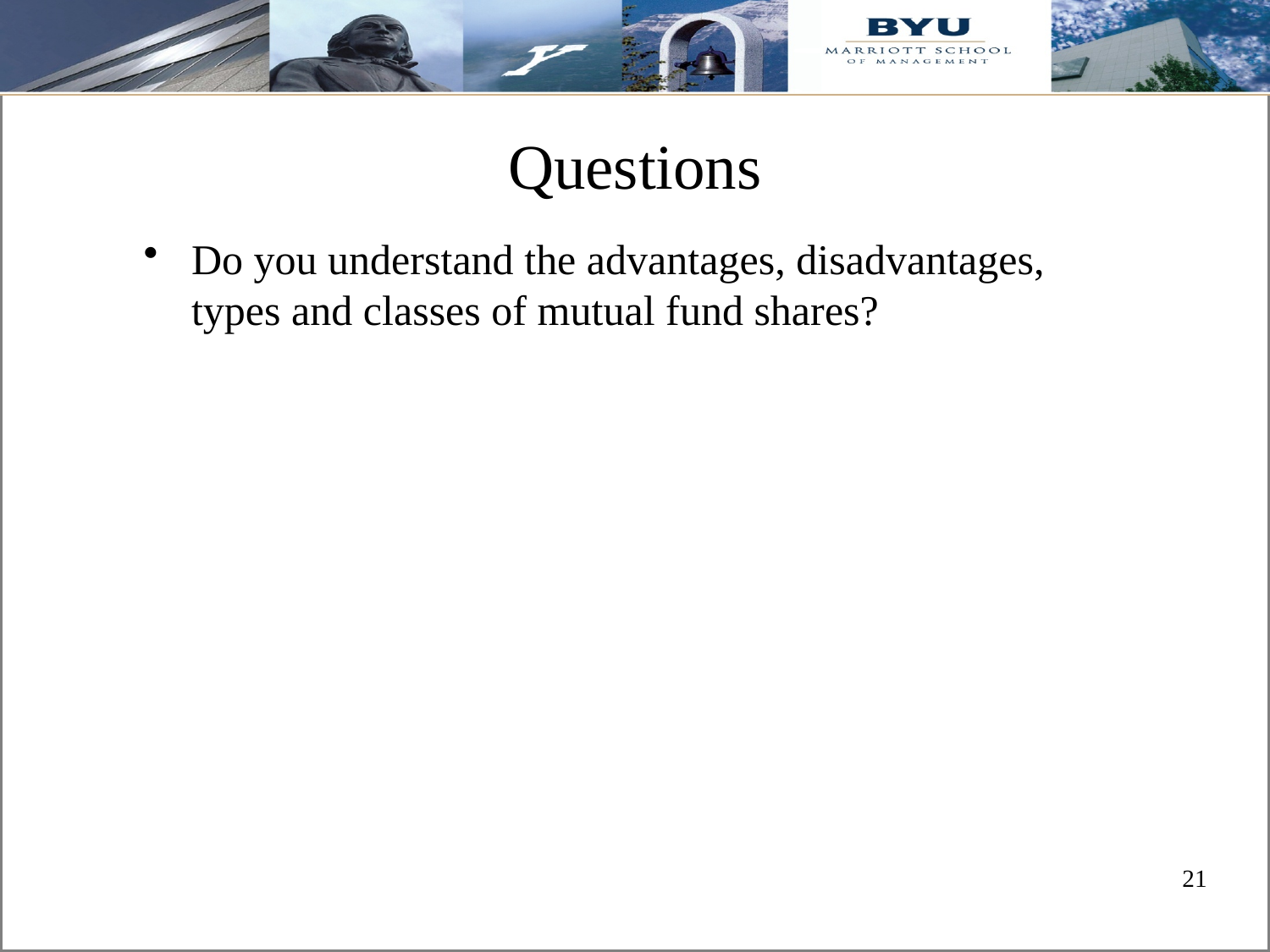

# Questions
Do you understand the advantages, disadvantages, types and classes of mutual fund shares?